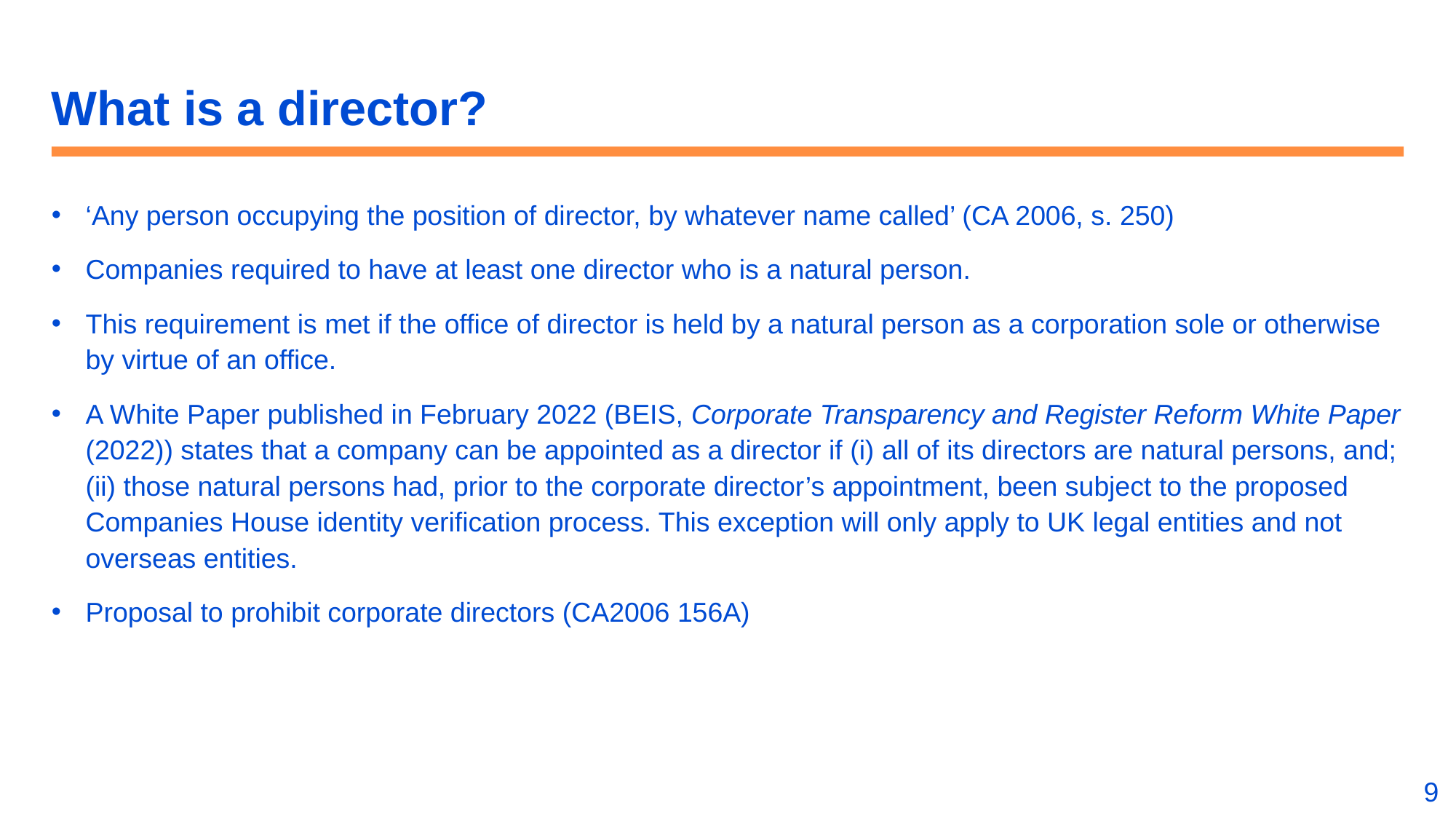

# What is a director?
‘Any person occupying the position of director, by whatever name called’ (CA 2006, s. 250)
Companies required to have at least one director who is a natural person.
This requirement is met if the office of director is held by a natural person as a corporation sole or otherwise by virtue of an office.
A White Paper published in February 2022 (BEIS, Corporate Transparency and Register Reform White Paper (2022)) states that a company can be appointed as a director if (i) all of its directors are natural persons, and; (ii) those natural persons had, prior to the corporate director’s appointment, been subject to the proposed Companies House identity verification process. This exception will only apply to UK legal entities and not overseas entities.
Proposal to prohibit corporate directors (CA2006 156A)